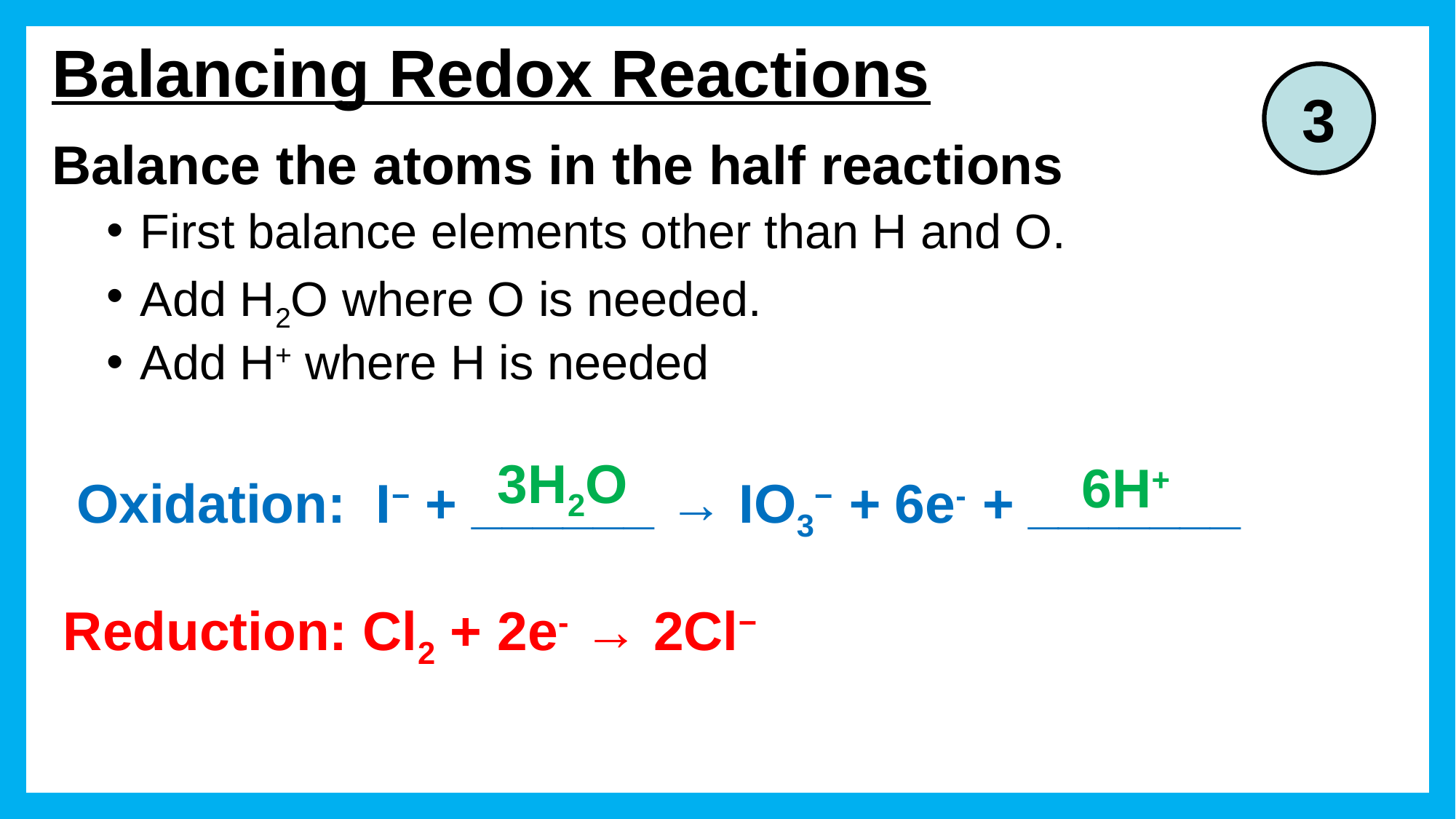

# Balancing Redox Reactions
3
Balance the atoms in the half reactions
First balance elements other than H and O.
Add H2O where O is needed.
Add H+ where H is needed
3H2O
6H+
Oxidation:  I− + ______ → IO3− + 6e- + _______
Reduction: Cl2 + 2e- → 2Cl−